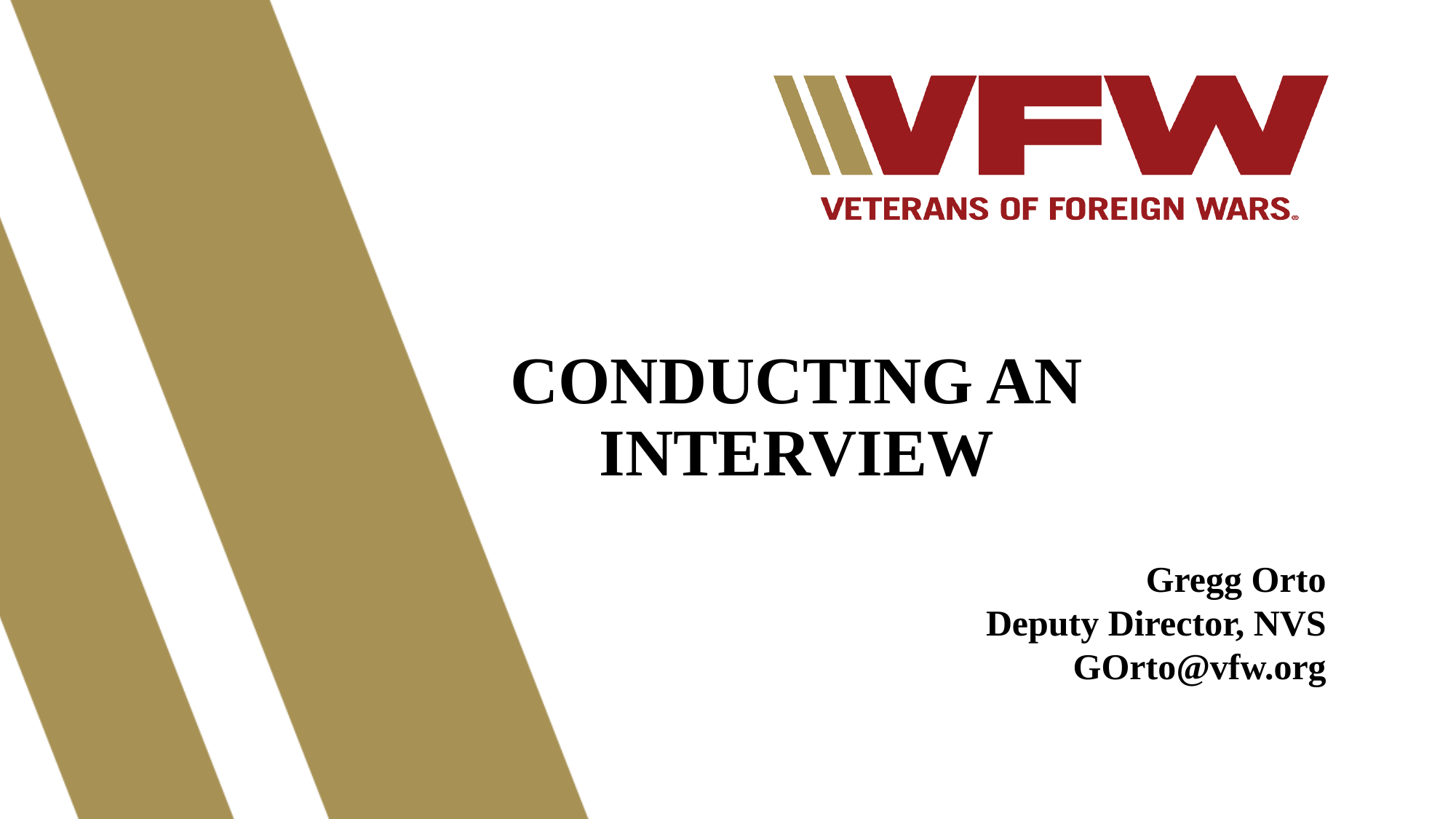

# CONDUCTING AN INTERVIEW
Gregg Orto
Deputy Director, NVS
GOrto@vfw.org